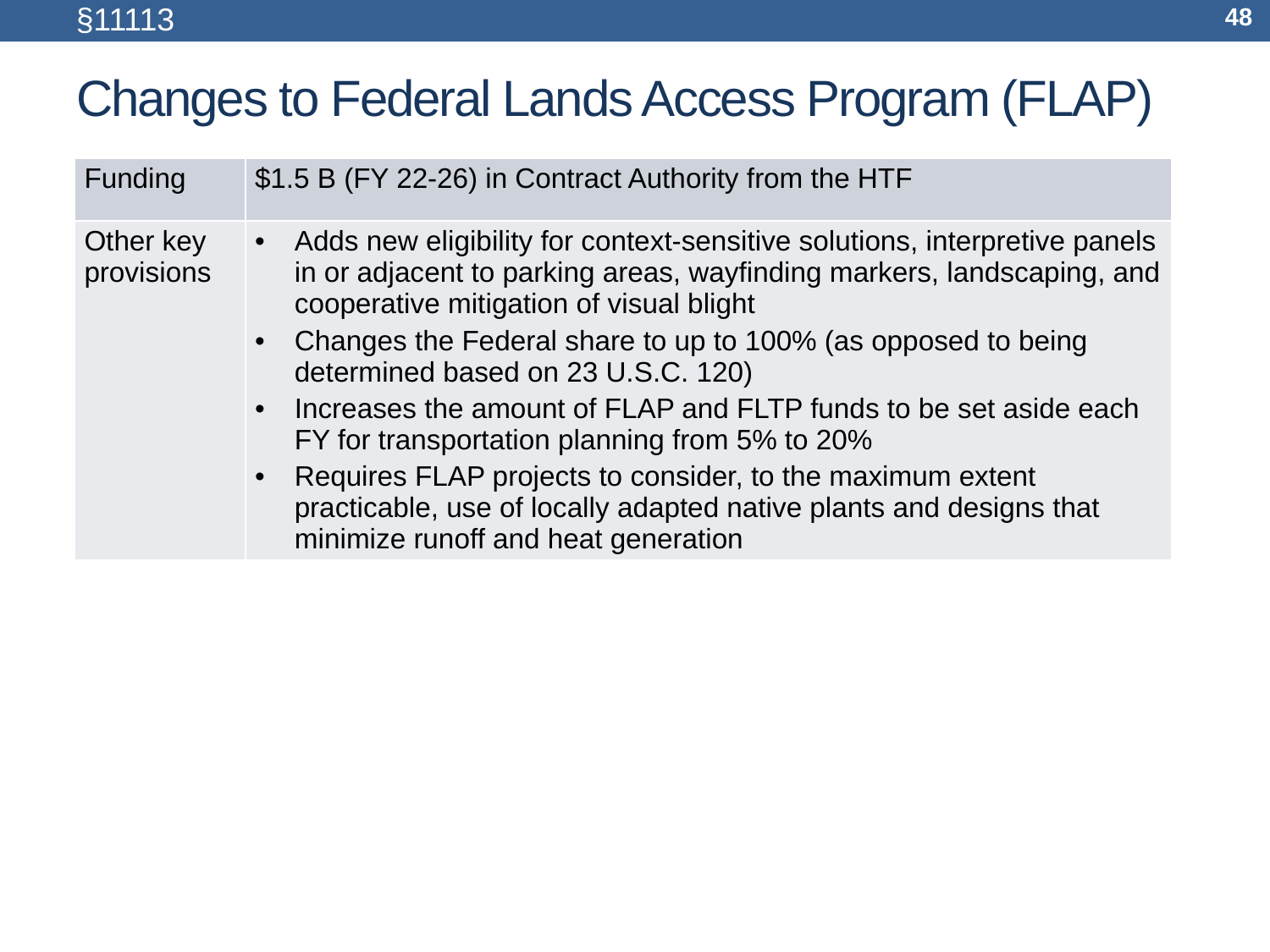

§11113
48
# Changes to Federal Lands Access Program (FLAP)
| Funding | $1.5 B (FY 22-26) in Contract Authority from the HTF |
| --- | --- |
| Other key provisions | Adds new eligibility for context-sensitive solutions, interpretive panels in or adjacent to parking areas, wayfinding markers, landscaping, and cooperative mitigation of visual blight Changes the Federal share to up to 100% (as opposed to being determined based on 23 U.S.C. 120) Increases the amount of FLAP and FLTP funds to be set aside each FY for transportation planning from 5% to 20% Requires FLAP projects to consider, to the maximum extent practicable, use of locally adapted native plants and designs that minimize runoff and heat generation |